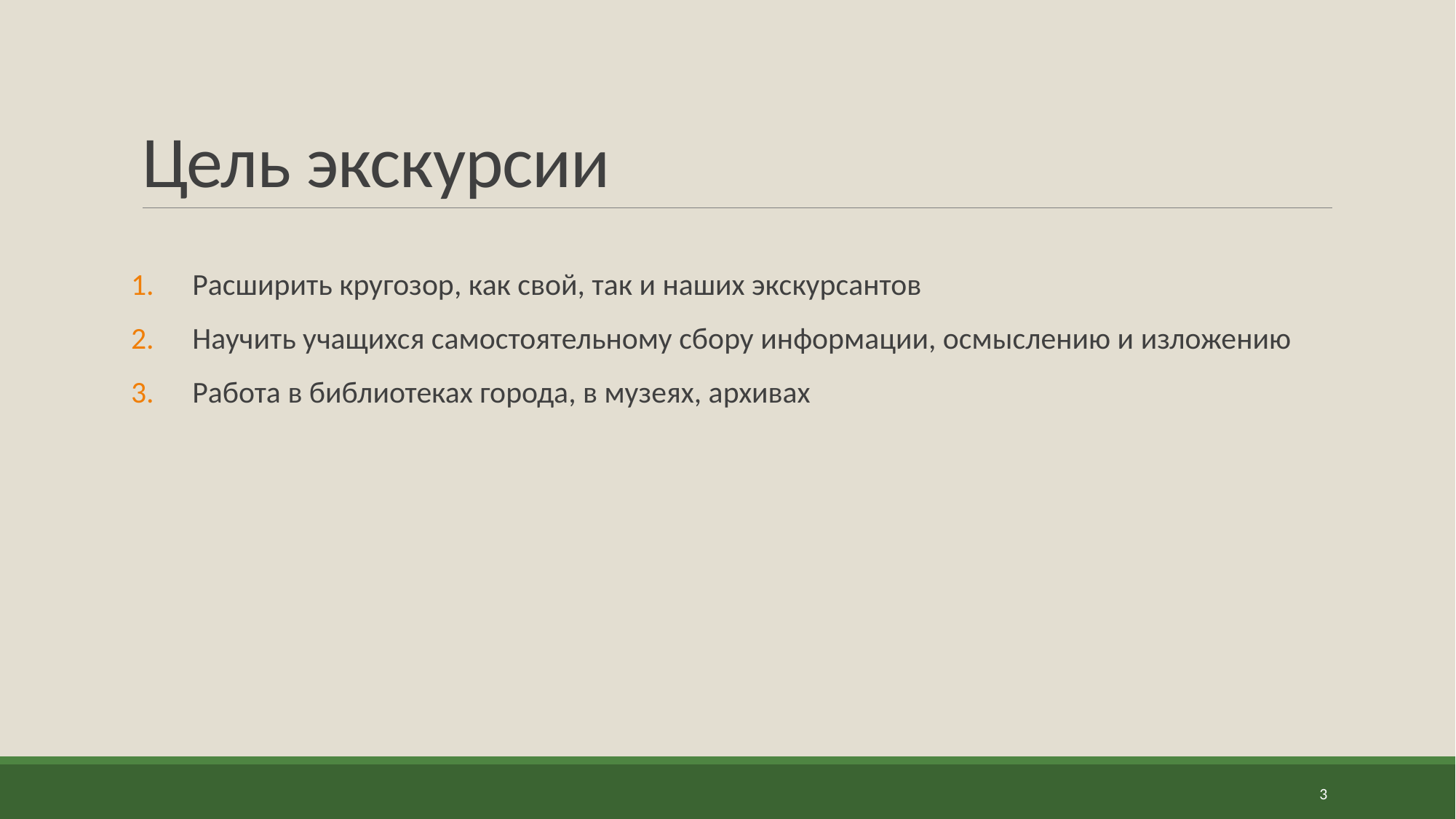

# Цель экскурсии
Расширить кругозор, как свой, так и наших экскурсантов
Научить учащихся самостоятельному сбору информации, осмыслению и изложению
Работа в библиотеках города, в музеях, архивах
3